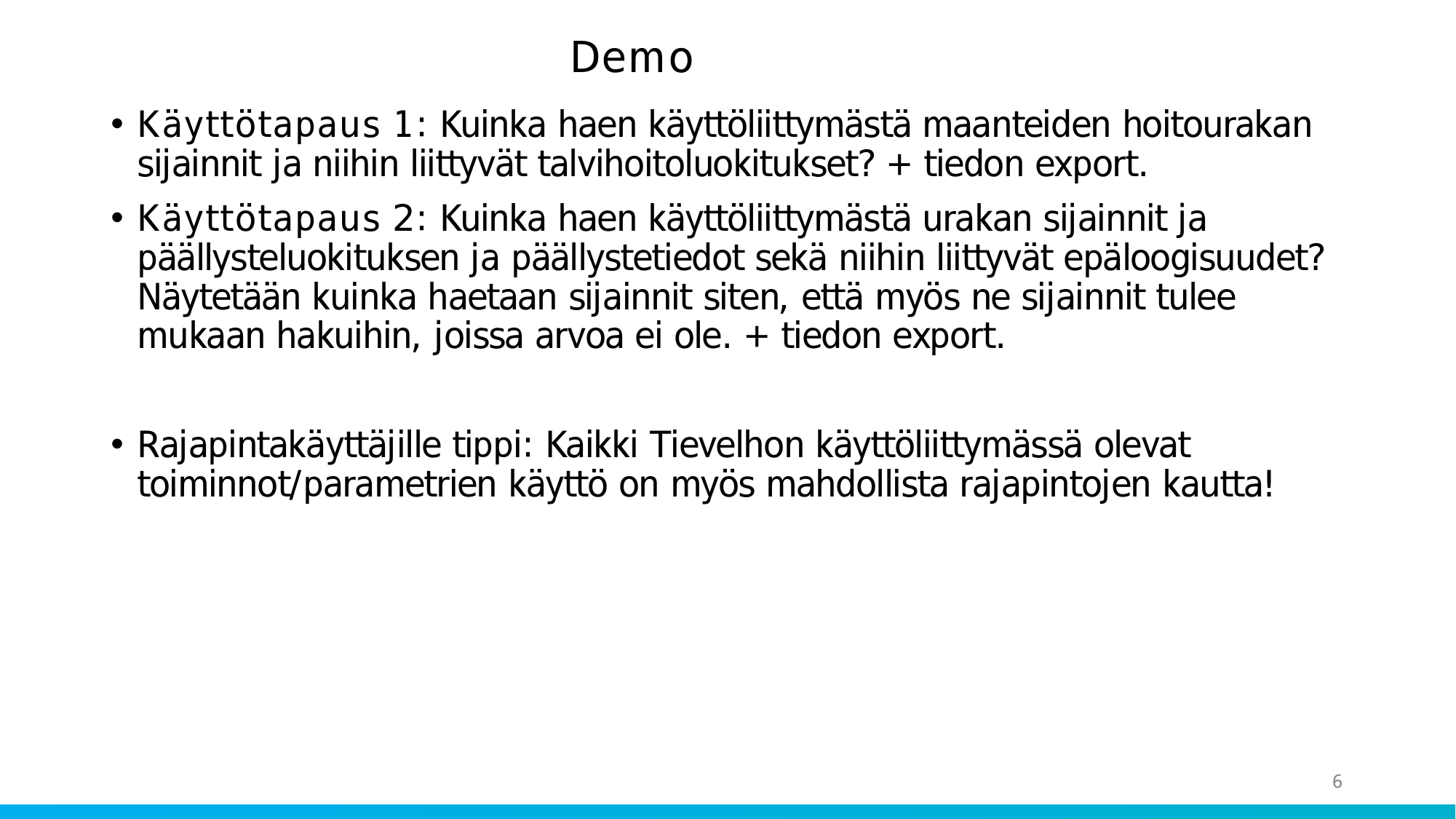

# Demo
Käyttötapaus 1: Kuinka haen käyttöliittymästä maanteiden hoitourakan sijainnit ja niihin liittyvät talvihoitoluokitukset? + tiedon export.
Käyttötapaus 2: Kuinka haen käyttöliittymästä urakan sijainnit ja päällysteluokituksen ja päällystetiedot sekä niihin liittyvät epäloogisuudet? Näytetään kuinka haetaan sijainnit siten, että myös ne sijainnit tulee mukaan hakuihin, joissa arvoa ei ole. + tiedon export.

Rajapintakäyttäjille tippi: Kaikki Tievelhon käyttöliittymässä olevat toiminnot/parametrien käyttö on myös mahdollista rajapintojen kautta!
6